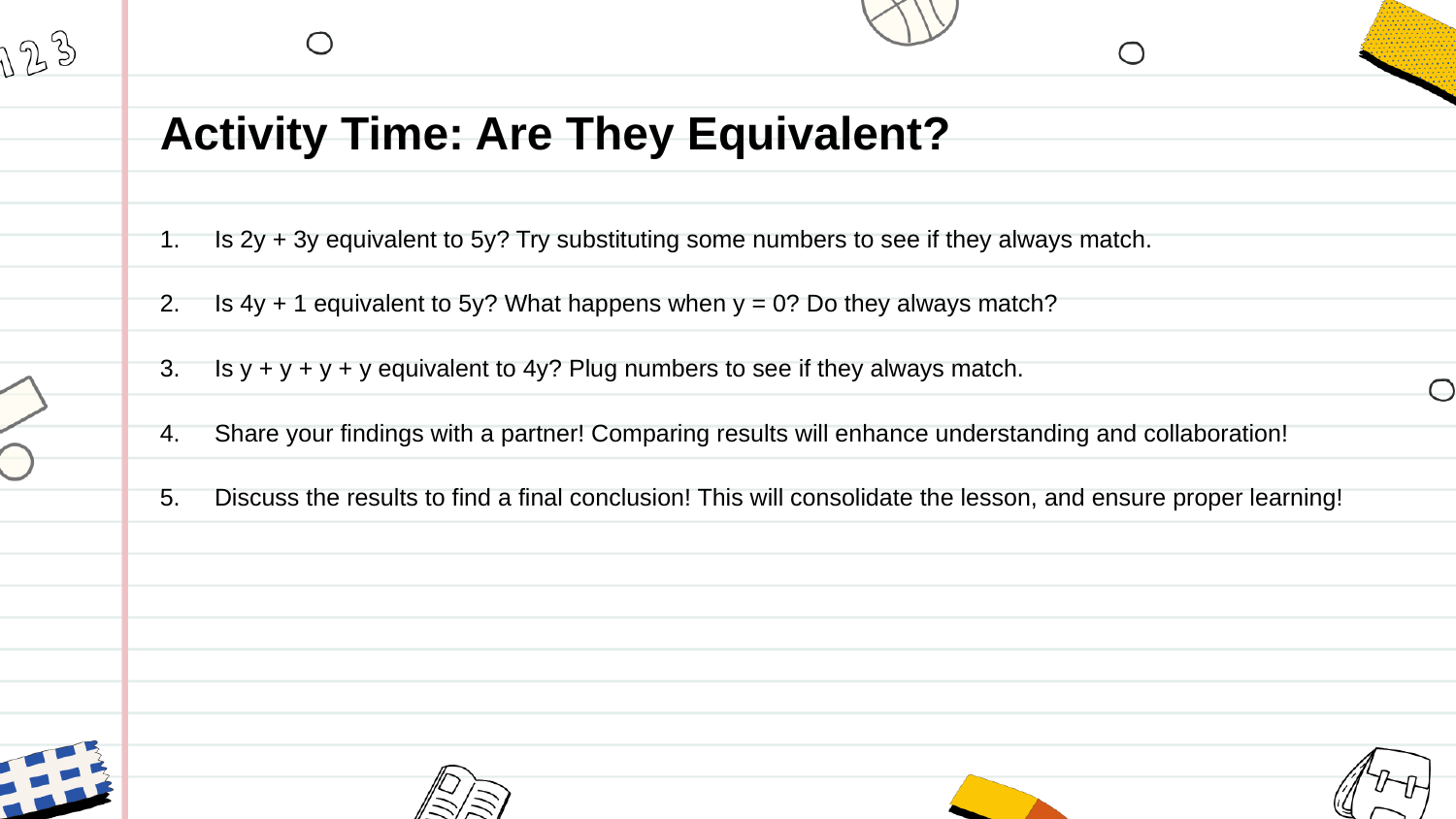

Activity Time: Are They Equivalent?
Is 2y + 3y equivalent to 5y? Try substituting some numbers to see if they always match.
Is 4y + 1 equivalent to 5y? What happens when y = 0? Do they always match?
Is y + y + y + y equivalent to 4y? Plug numbers to see if they always match.
Share your findings with a partner! Comparing results will enhance understanding and collaboration!
Discuss the results to find a final conclusion! This will consolidate the lesson, and ensure proper learning!